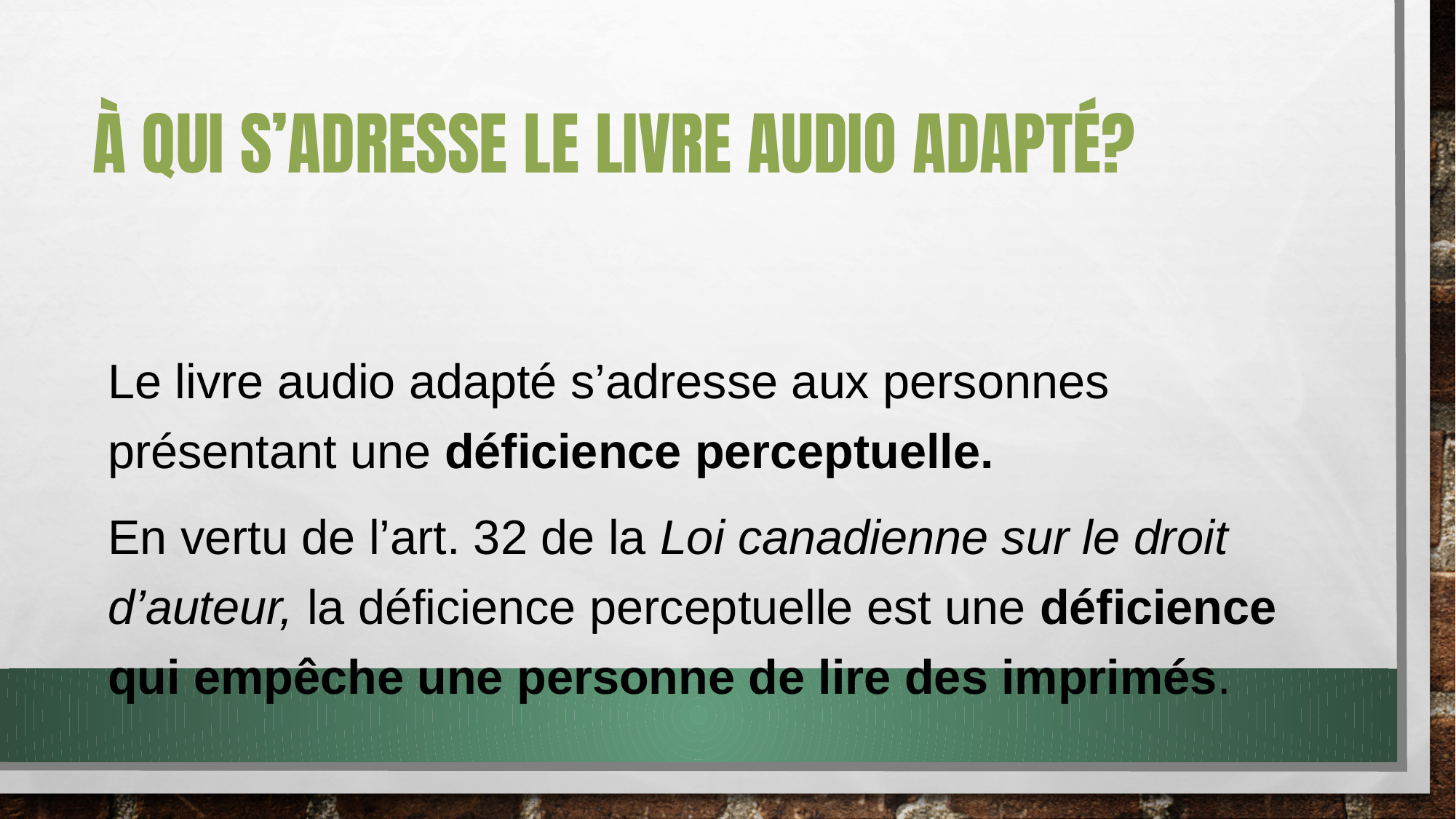

# À Qui s’adresse le livre audio adapté?
Le livre audio adapté s’adresse aux personnes présentant une déficience perceptuelle.
En vertu de l’art. 32 de la Loi canadienne sur le droit d’auteur, la déficience perceptuelle est une déficience qui empêche une personne de lire des imprimés.